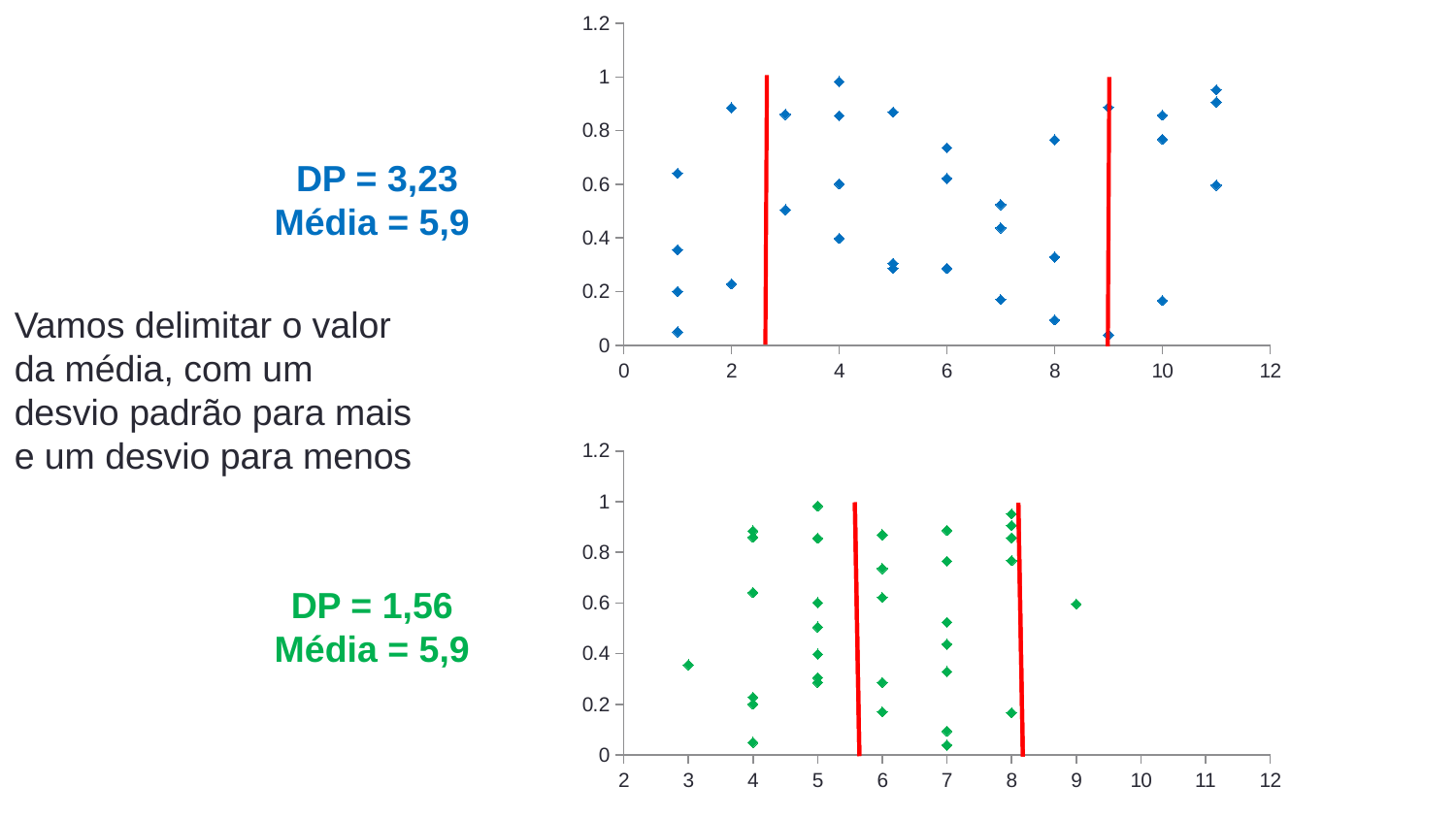

### Chart

| Category |  |
|---|---|
DP = 3,23
Média = 5,9
Vamos delimitar o valor da média, com um desvio padrão para mais e um desvio para menos

### Chart

| Category |  |
|---|---|
DP = 1,56
Média = 5,9